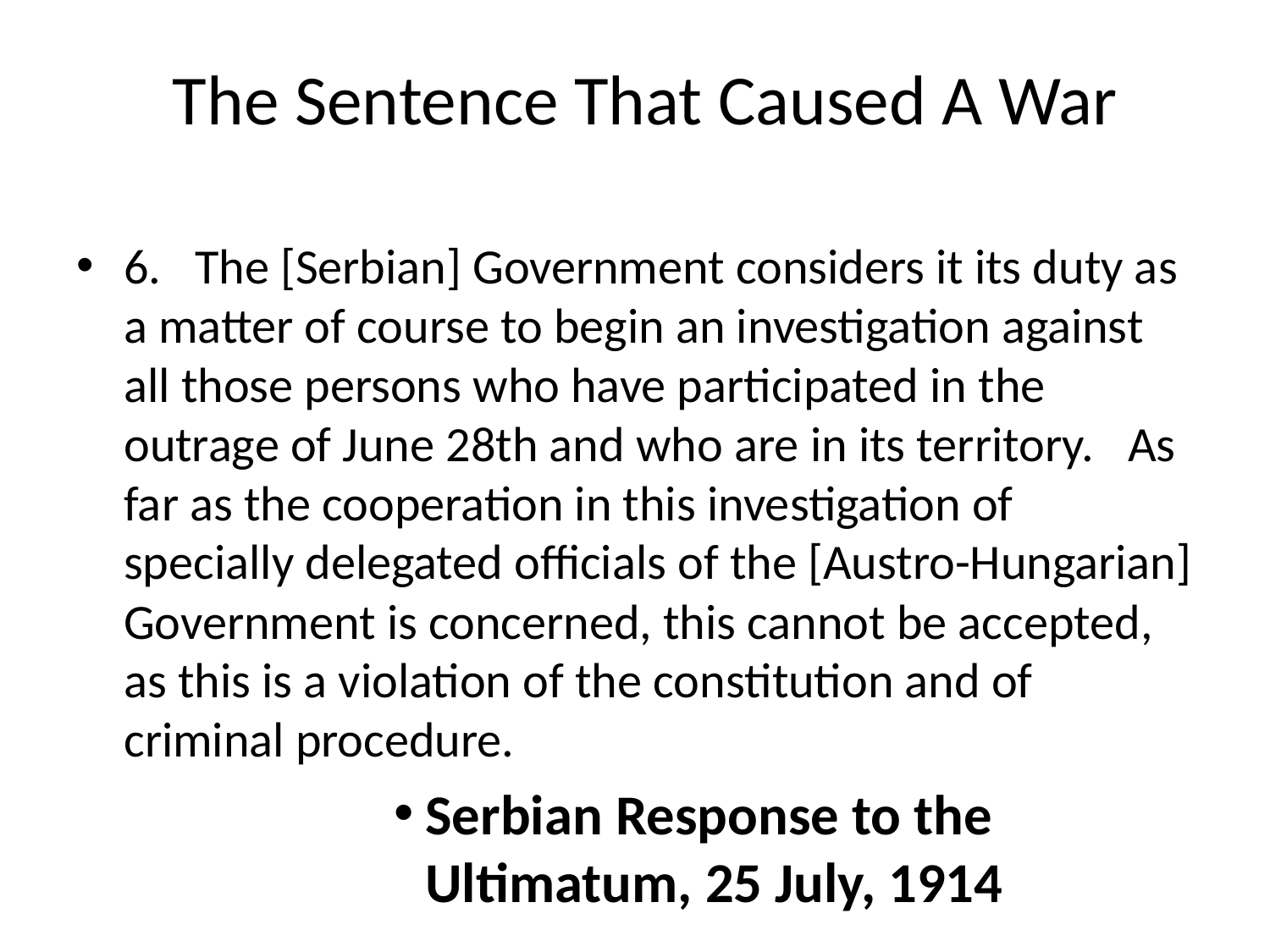

# The Sentence That Caused A War
6.   The [Serbian] Government considers it its duty as a matter of course to begin an investigation against all those persons who have participated in the outrage of June 28th and who are in its territory.   As far as the cooperation in this investigation of specially delegated officials of the [Austro-Hungarian] Government is concerned, this cannot be accepted, as this is a violation of the constitution and of criminal procedure.
Serbian Response to the Ultimatum, 25 July, 1914